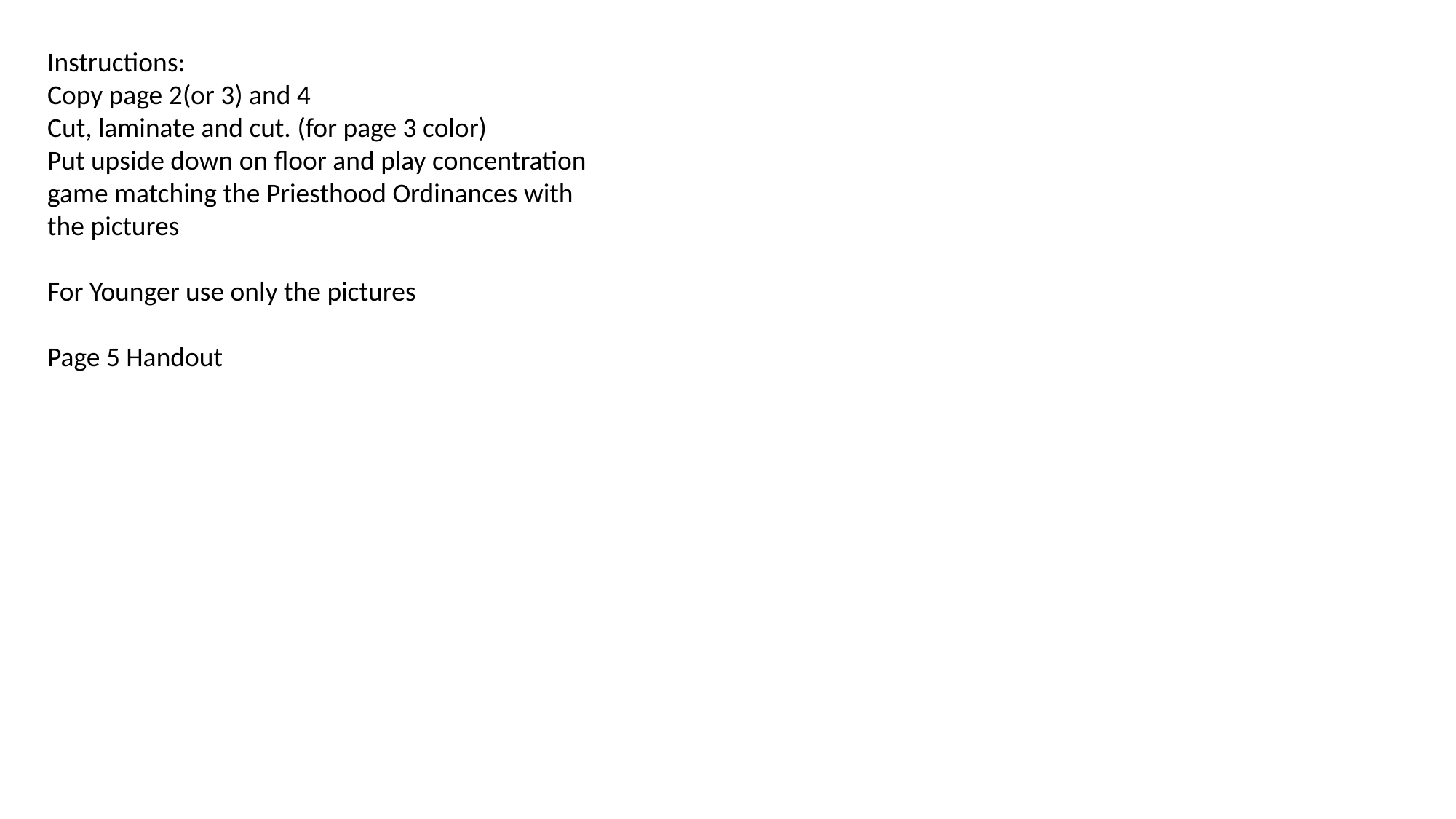

Instructions:
Copy page 2(or 3) and 4
Cut, laminate and cut. (for page 3 color)
Put upside down on floor and play concentration game matching the Priesthood Ordinances with the pictures

For Younger use only the pictures

Page 5 Handout